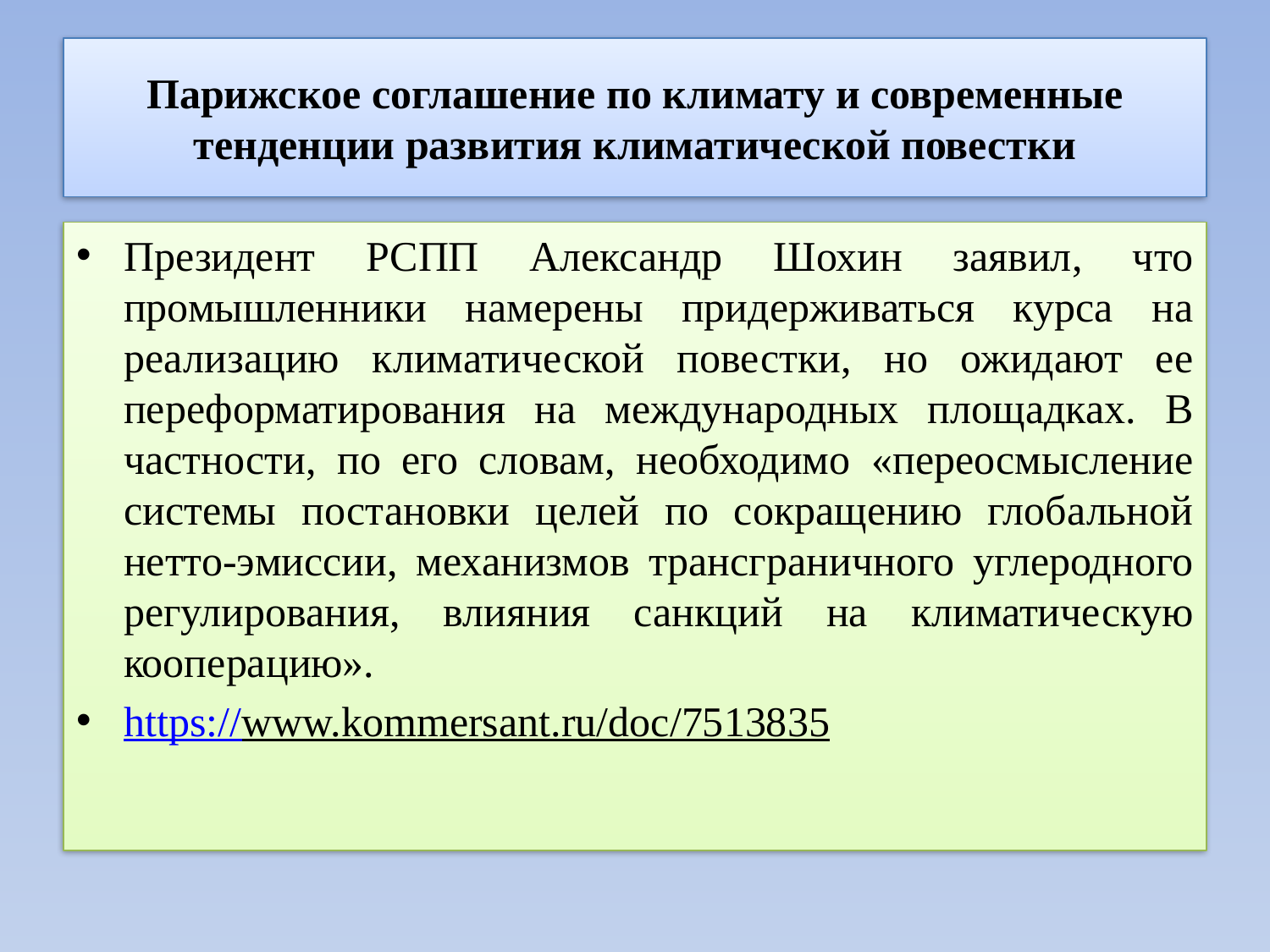

# Парижское соглашение по климату и современные тенденции развития климатической повестки
Президент РСПП Александр Шохин заявил, что промышленники намерены придерживаться курса на реализацию климатической повестки, но ожидают ее переформатирования на международных площадках. В частности, по его словам, необходимо «переосмысление системы постановки целей по сокращению глобальной нетто-эмиссии, механизмов трансграничного углеродного регулирования, влияния санкций на климатическую кооперацию».
https://www.kommersant.ru/doc/7513835